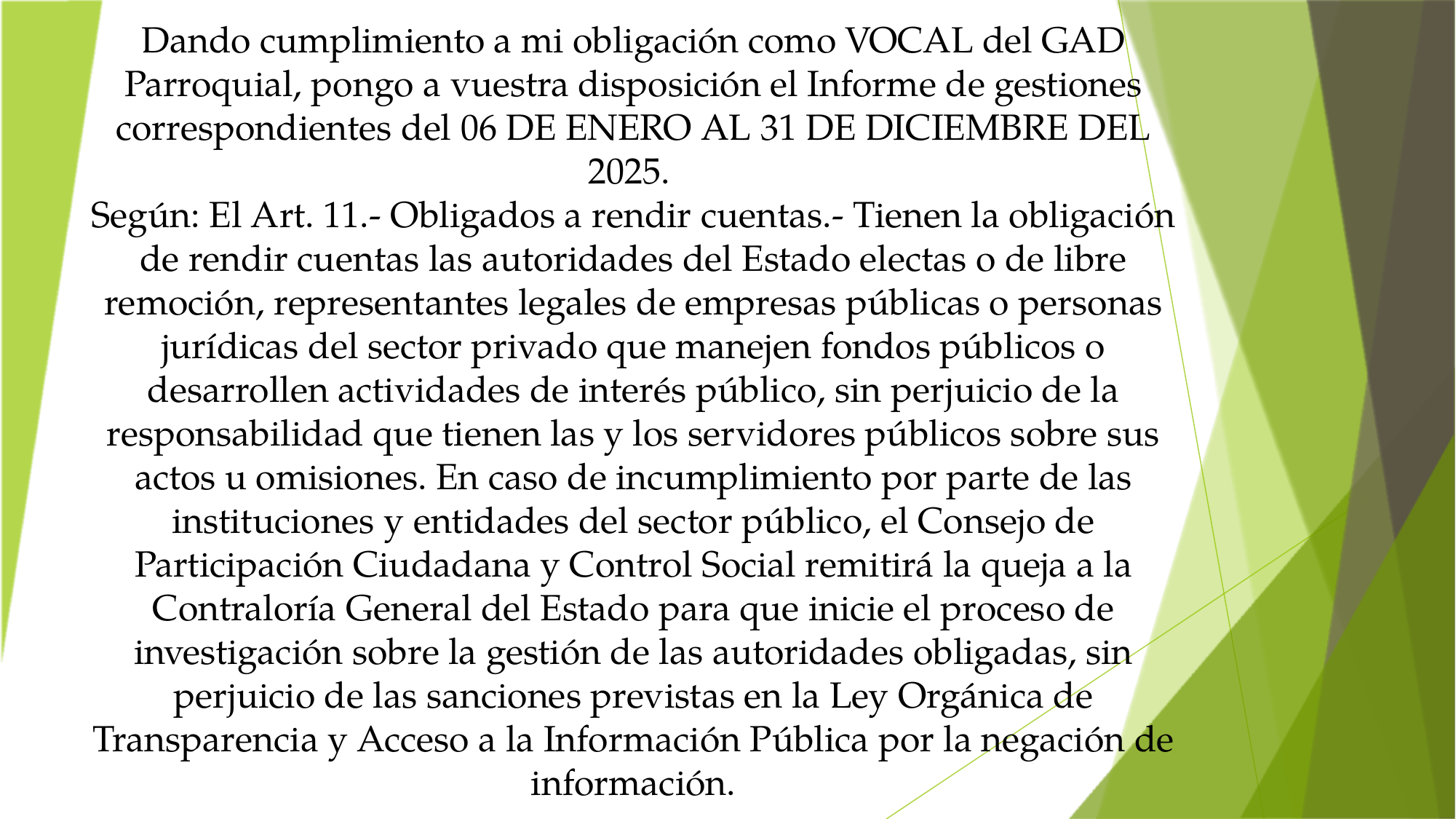

Dando cumplimiento a mi obligación como VOCAL del GAD Parroquial, pongo a vuestra disposición el Informe de gestiones correspondientes del 06 DE ENERO AL 31 DE DICIEMBRE DEL 2025.
Según: El Art. 11.- Obligados a rendir cuentas.- Tienen la obligación de rendir cuentas las autoridades del Estado electas o de libre remoción, representantes legales de empresas públicas o personas jurídicas del sector privado que manejen fondos públicos o desarrollen actividades de interés público, sin perjuicio de la responsabilidad que tienen las y los servidores públicos sobre sus actos u omisiones. En caso de incumplimiento por parte de las instituciones y entidades del sector público, el Consejo de Participación Ciudadana y Control Social remitirá la queja a la Contraloría General del Estado para que inicie el proceso de investigación sobre la gestión de las autoridades obligadas, sin perjuicio de las sanciones previstas en la Ley Orgánica de Transparencia y Acceso a la Información Pública por la negación de información.